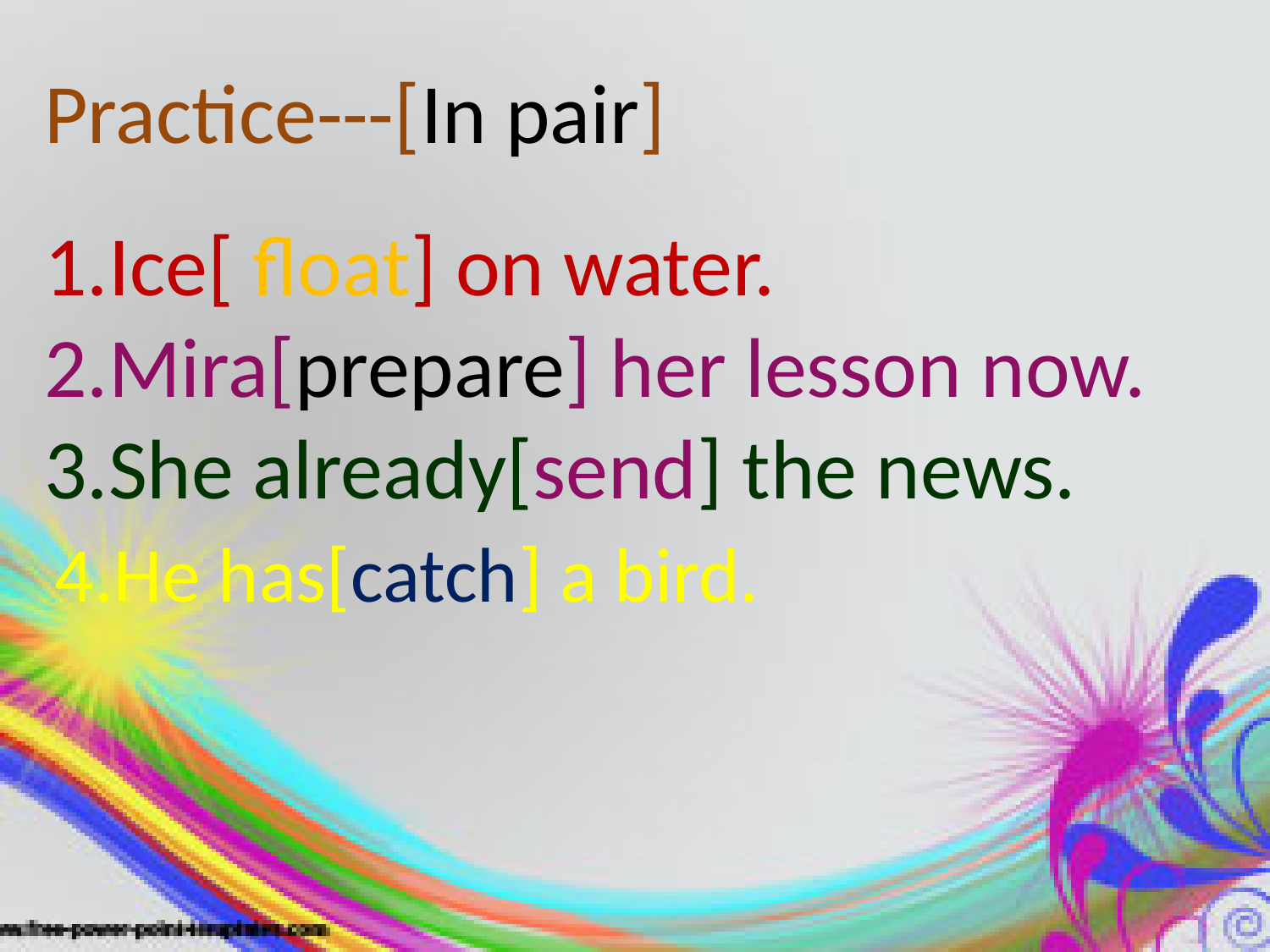

Practice---[In pair]
1.Ice[ float] on water.
2.Mira[prepare] her lesson now.
3.She already[send] the news.
4.He has[catch] a bird.
21